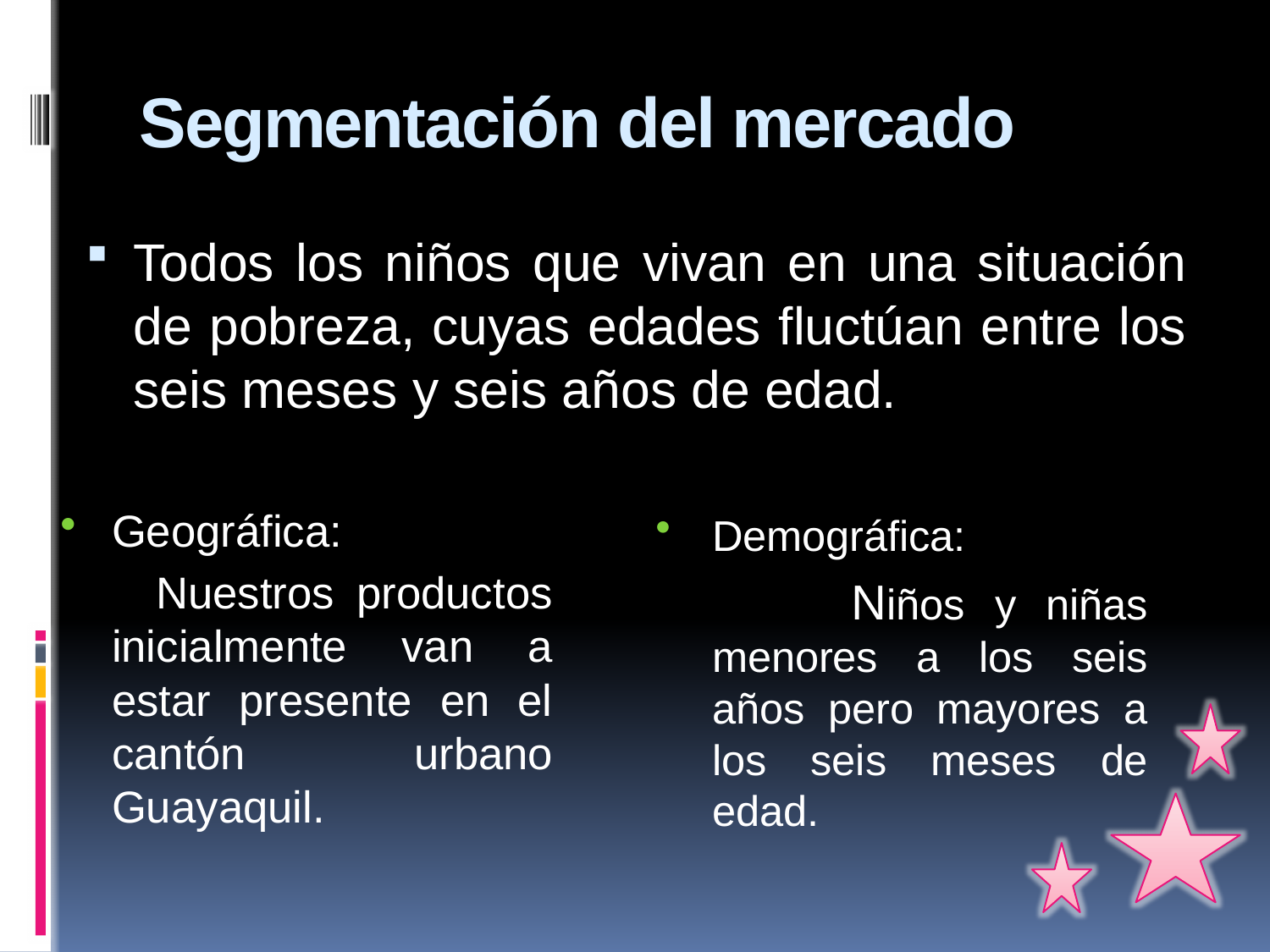

# Segmentación del mercado
Todos los niños que vivan en una situación de pobreza, cuyas edades fluctúan entre los seis meses y seis años de edad.
Geográfica:
    Nuestros productos inicialmente van a estar presente en el cantón urbano Guayaquil.
Demográfica:
      Niños y niñas menores a los seis años pero mayores a los seis meses de edad.